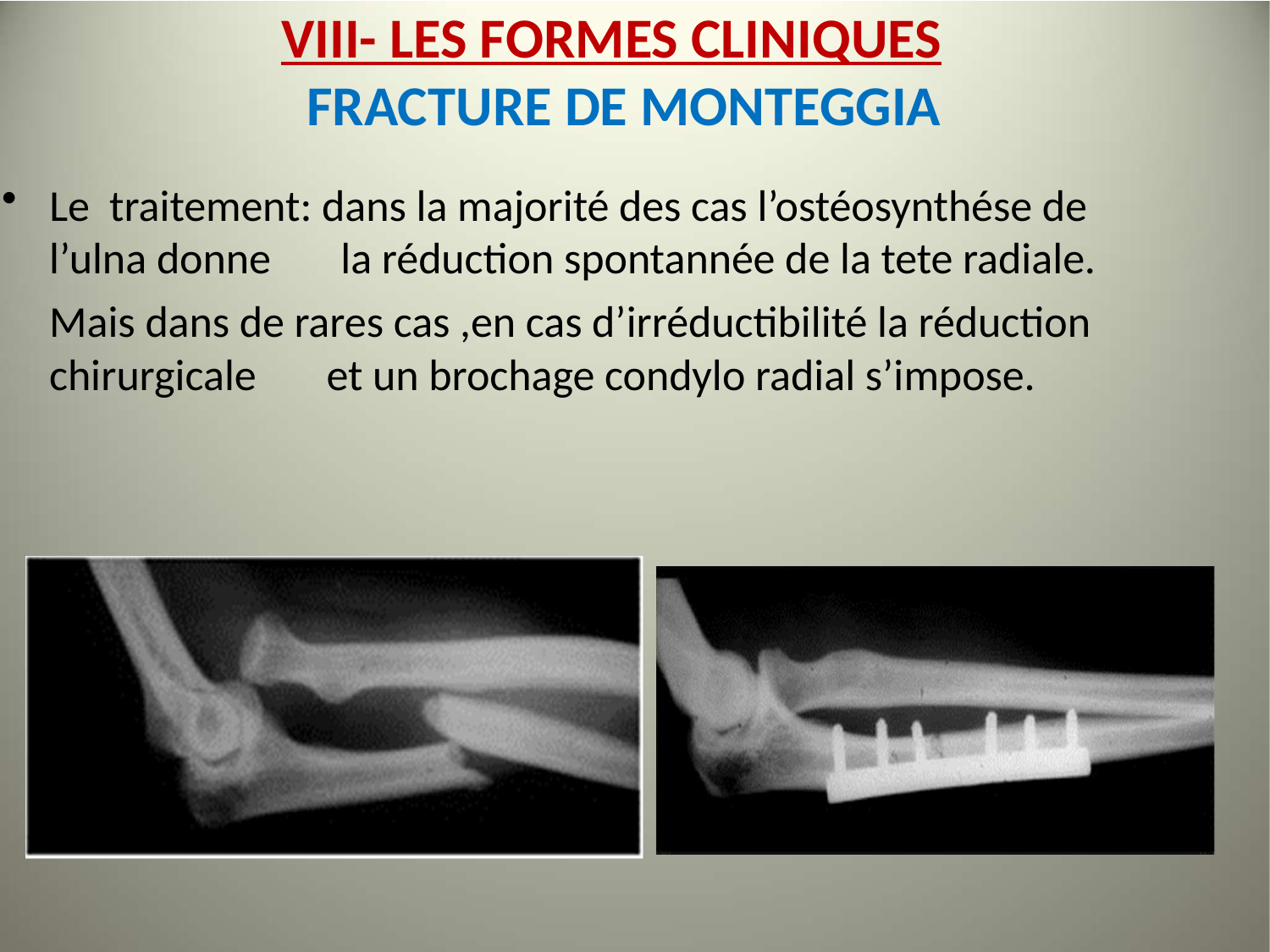

# VIII- LES FORMES CLINIQUES FRACTURE DE MONTEGGIA
Le  traitement: dans la majorité des cas l’ostéosynthése de
l’ulna donne	la réduction spontannée de la tete radiale.
Mais dans de rares cas ,en cas d’irréductibilité la réduction  chirurgicale	et un brochage condylo radial s’impose.